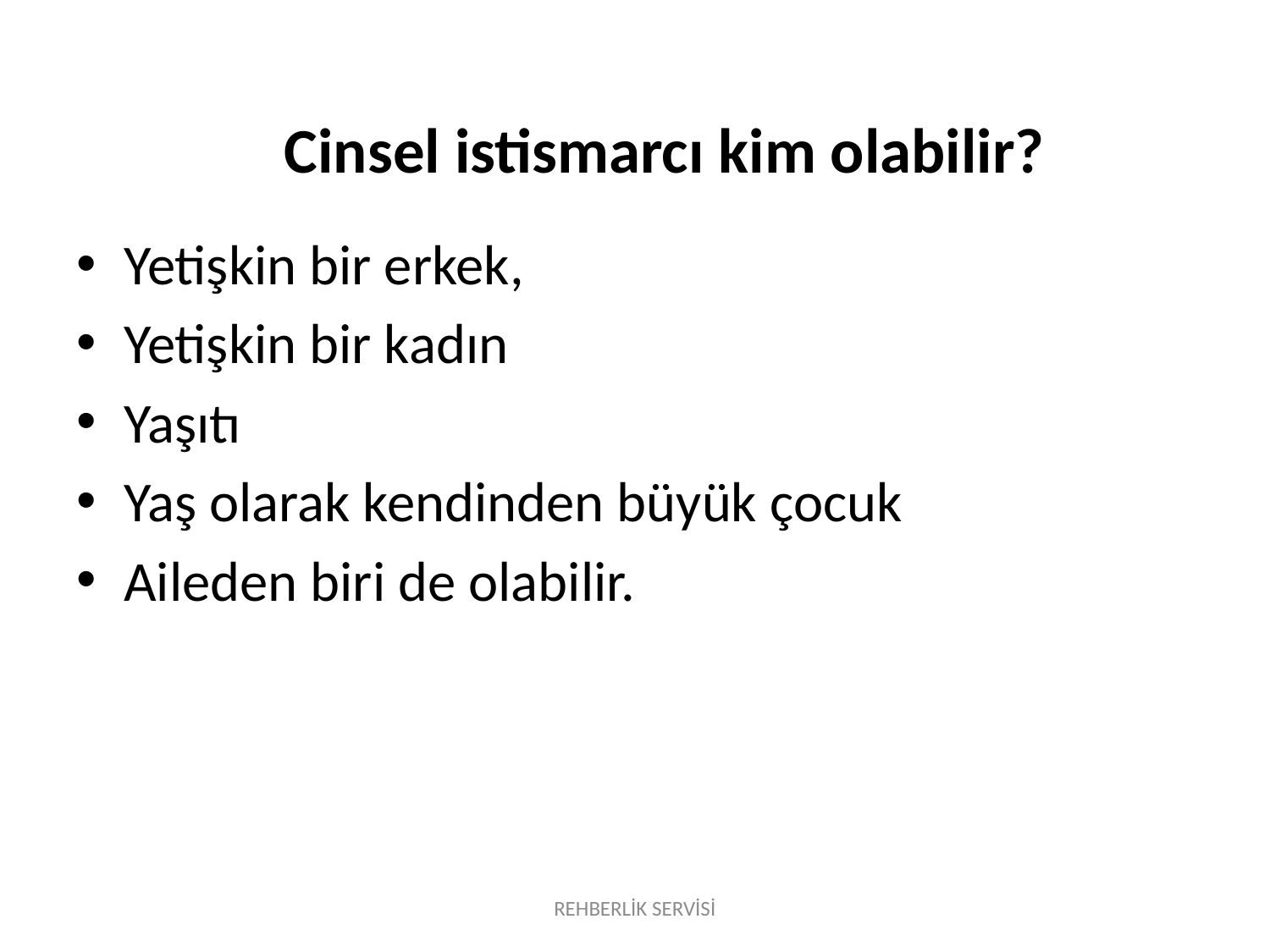

Cinsel istismarcı kim olabilir?
Yetişkin bir erkek,
Yetişkin bir kadın
Yaşıtı
Yaş olarak kendinden büyük çocuk
Aileden biri de olabilir.

REHBERLİK SERVİSİ